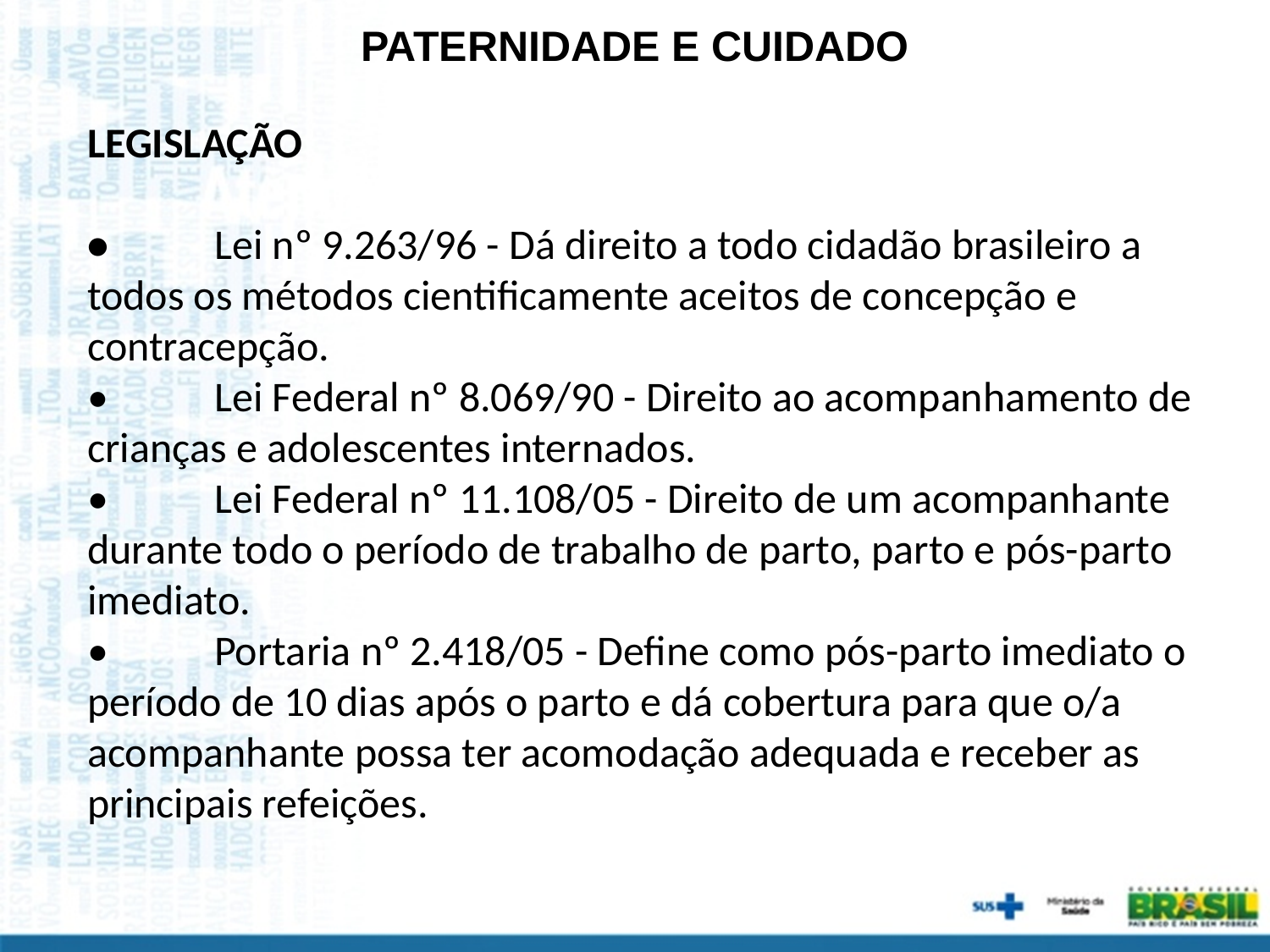

PATERNIDADE E CUIDADO
LEGISLAÇÃO

•	Lei nº 9.263/96 - Dá direito a todo cidadão brasileiro a todos os métodos cientificamente aceitos de concepção e contracepção.
•	Lei Federal nº 8.069/90 - Direito ao acompanhamento de crianças e adolescentes internados.
•	Lei Federal nº 11.108/05 - Direito de um acompanhante durante todo o período de trabalho de parto, parto e pós-parto imediato.
•	Portaria nº 2.418/05 - Define como pós-parto imediato o período de 10 dias após o parto e dá cobertura para que o/a acompanhante possa ter acomodação adequada e receber as principais refeições.